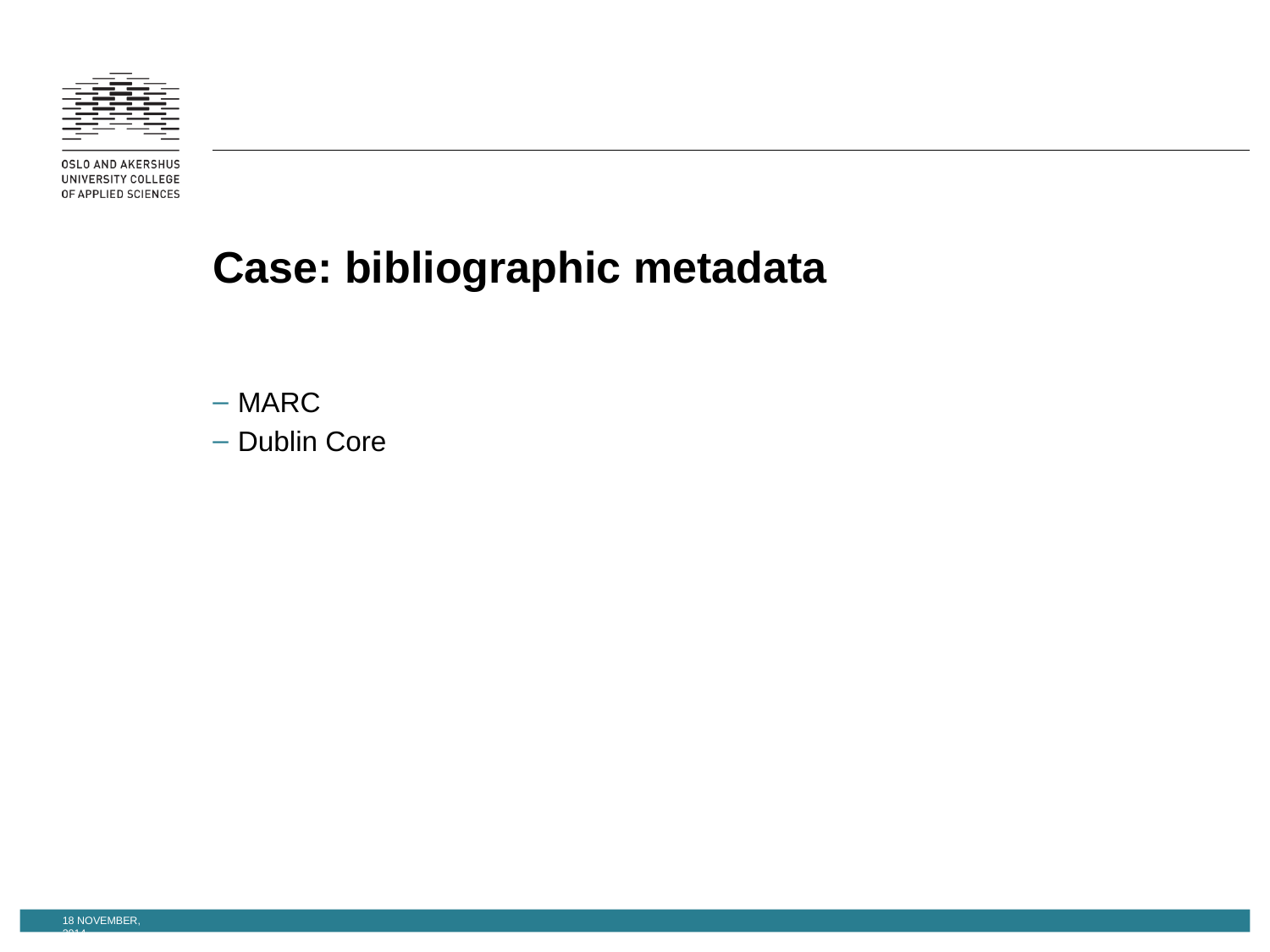

# Case: bibliographic metadata
MARC
Dublin Core
18 November, 2014